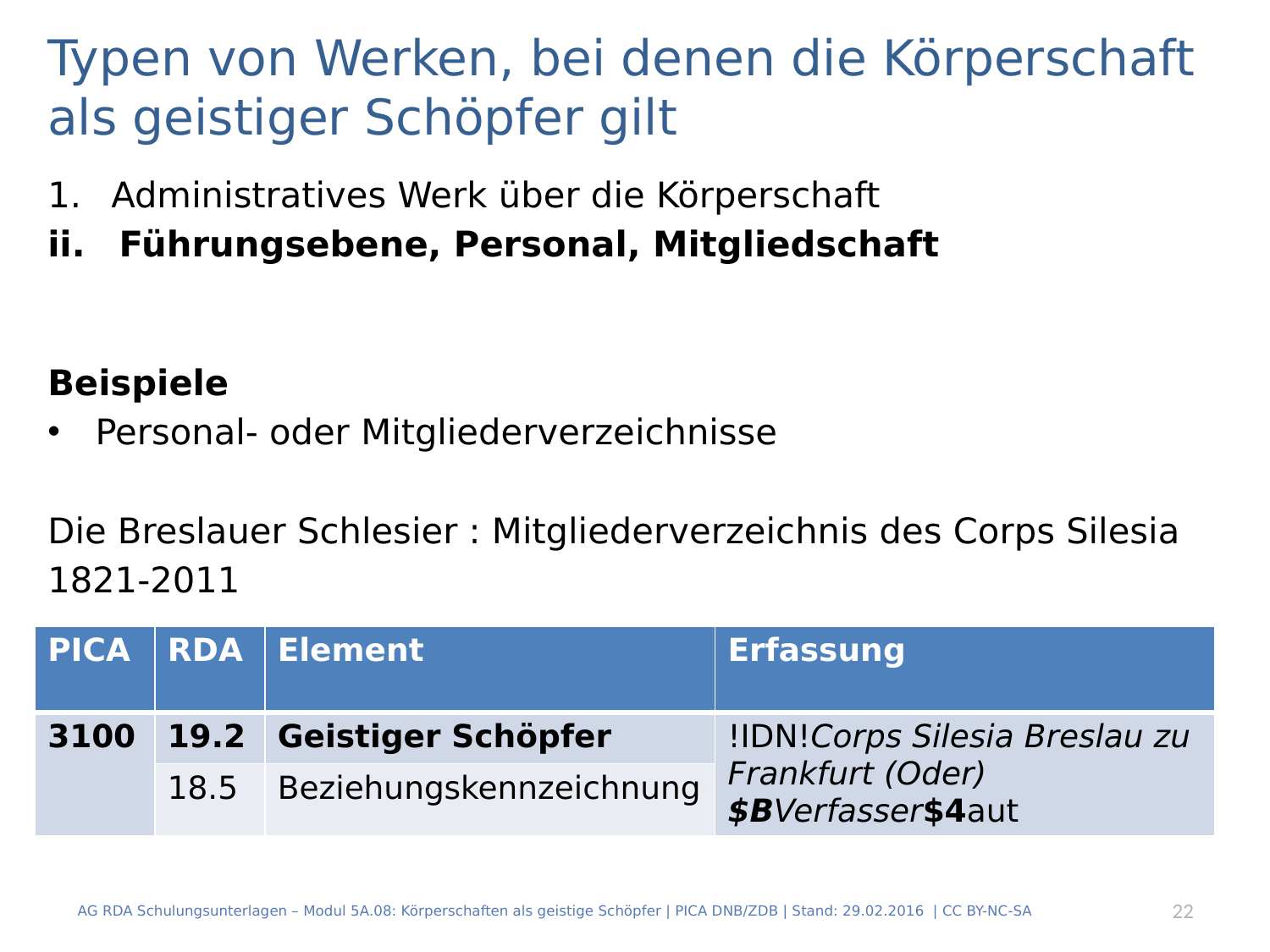

# Typen von Werken, bei denen die Körperschaft als geistiger Schöpfer gilt
Administratives Werk über die Körperschaft
Führungsebene, Personal, Mitgliedschaft

Beispiele
Personal- oder Mitgliederverzeichnisse

Die Breslauer Schlesier : Mitgliederverzeichnis des Corps Silesia
1821-2011

| PICA | RDA | Element | Erfassung |
| --- | --- | --- | --- |
| 3100 | 19.2 | Geistiger Schöpfer | !IDN!Corps Silesia Breslau zu Frankfurt (Oder)$BVerfasser$4aut |
|  | 18.5 | Beziehungskennzeichnung |  |
AG RDA Schulungsunterlagen – Modul 5A.08: Körperschaften als geistige Schöpfer | PICA DNB/ZDB | Stand: 29.02.2016  | CC BY-NC-SA
22